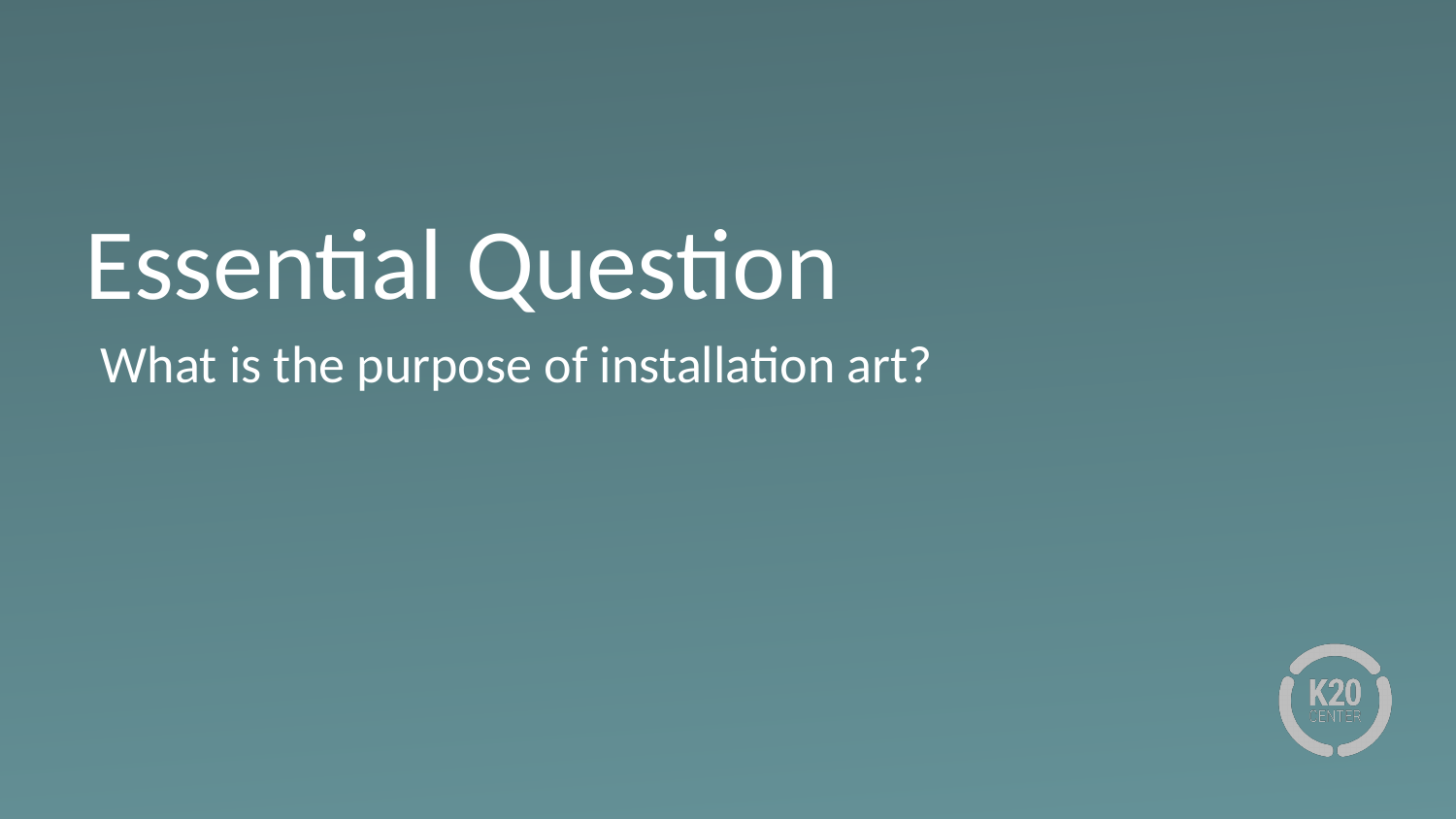

# Essential Question
What is the purpose of installation art?